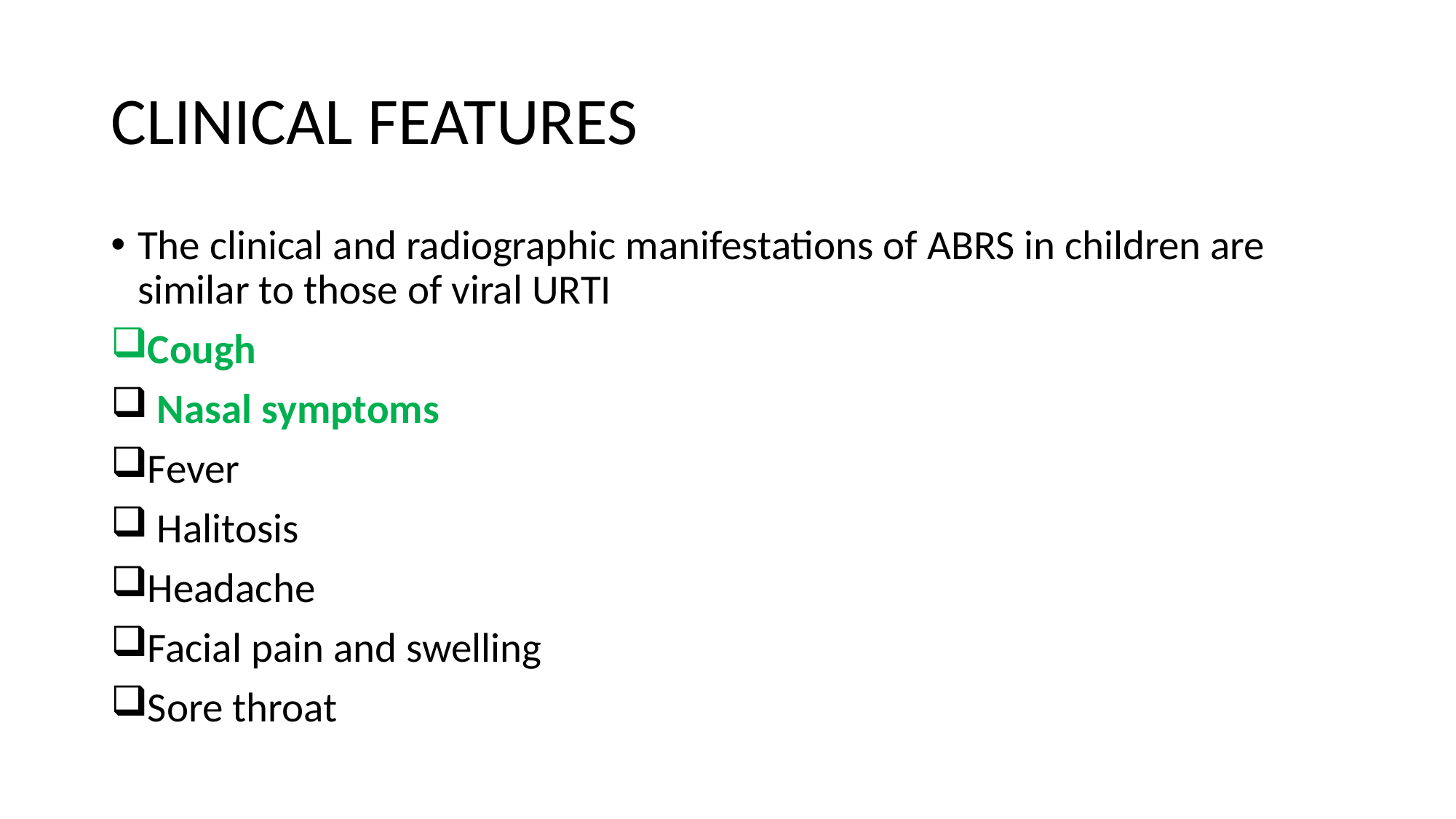

# CLINICAL FEATURES
The clinical and radiographic manifestations of ABRS in children are similar to those of viral URTI
Cough
 Nasal symptoms
Fever
 Halitosis
Headache
Facial pain and swelling
Sore throat